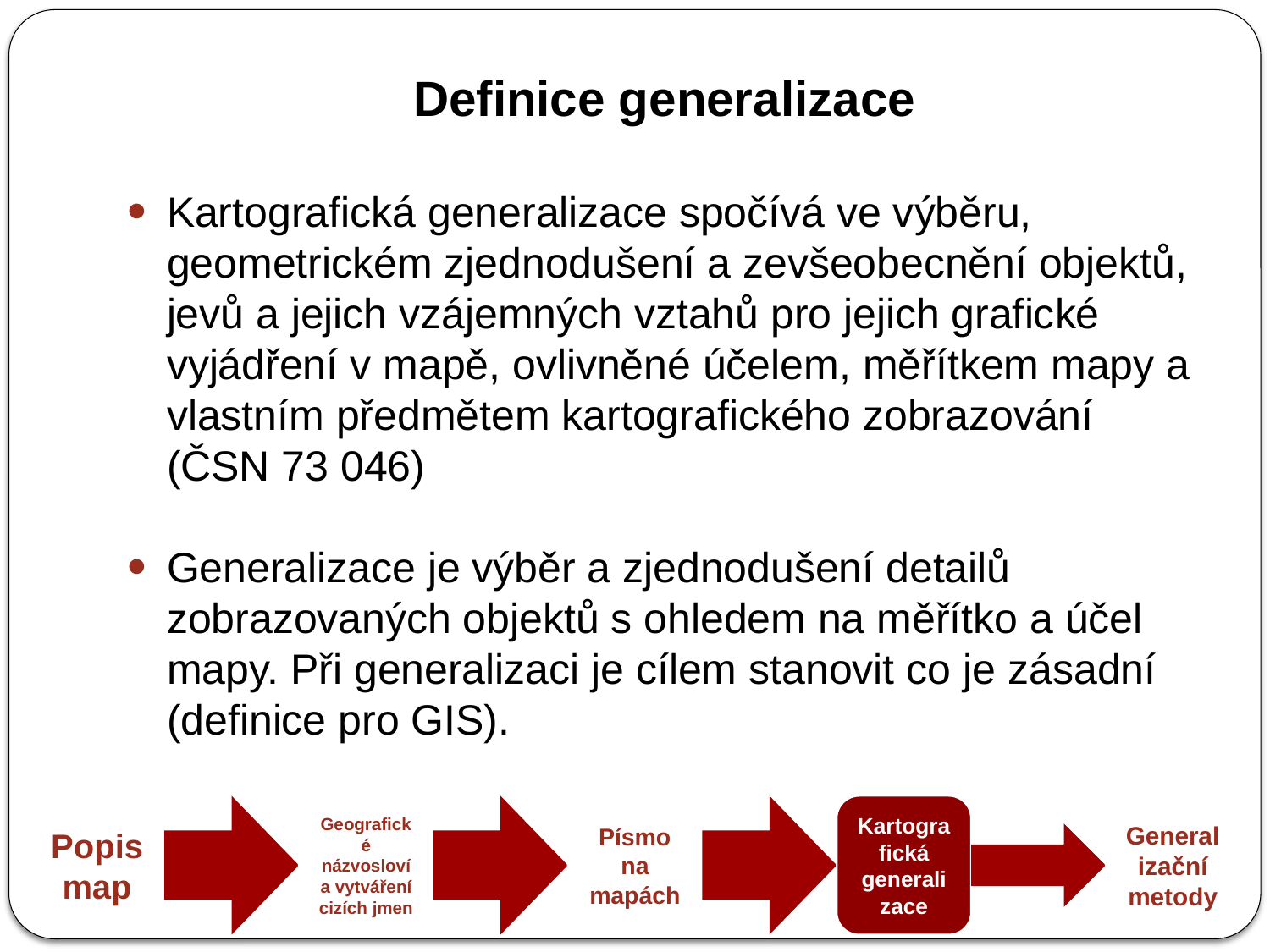

Definice generalizace

Kartografická generalizace spočívá ve výběru, geometrickém zjednodušení a zevšeobecnění objektů, jevů a jejich vzájemných vztahů pro jejich grafické vyjádření v mapě, ovlivněné účelem, měřítkem mapy a vlastním předmětem kartografického zobrazování (ČSN 73 046)

Generalizace je výběr a zjednodušení detailů zobrazovaných objektů s ohledem na měřítko a účel mapy. Při generalizaci je cílem stanovit co je zásadní (definice pro GIS).

Popis map
Geografické názvosloví a vytváření cizích jmen
Písmo na mapách
Kartografická generalizace
Generalizační metody